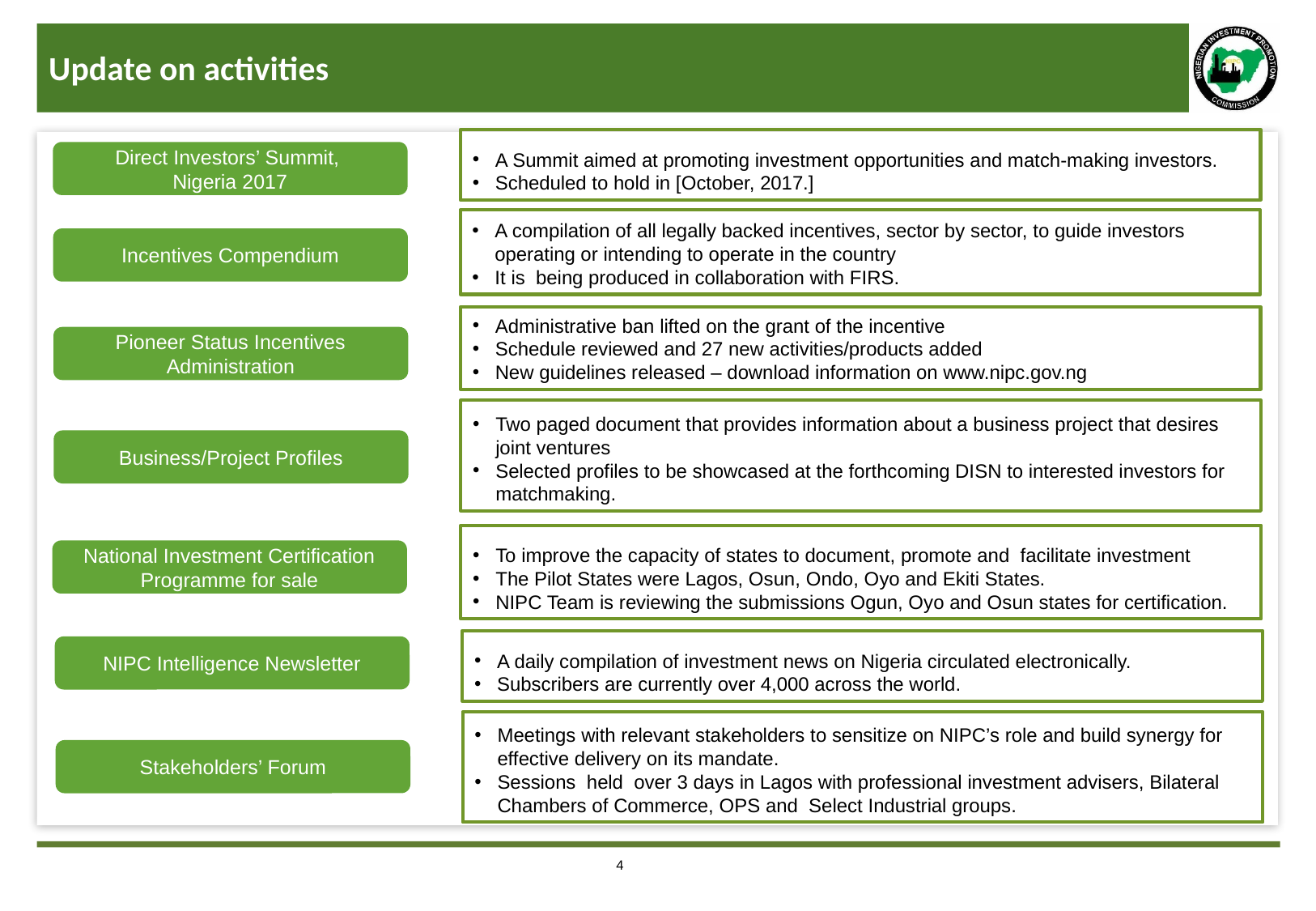

# Update on activities
A Summit aimed at promoting investment opportunities and match-making investors.
Scheduled to hold in [October, 2017.]
Direct Investors’ Summit,
Nigeria 2017
A compilation of all legally backed incentives, sector by sector, to guide investors operating or intending to operate in the country
It is  being produced in collaboration with FIRS.
Incentives Compendium
Administrative ban lifted on the grant of the incentive
Schedule reviewed and 27 new activities/products added
New guidelines released – download information on www.nipc.gov.ng
Pioneer Status Incentives Administration
Two paged document that provides information about a business project that desires  joint ventures
Selected profiles to be showcased at the forthcoming DISN to interested investors for matchmaking.
Business/Project Profiles
To improve the capacity of states to document, promote and  facilitate investment
The Pilot States were Lagos, Osun, Ondo, Oyo and Ekiti States.
NIPC Team is reviewing the submissions Ogun, Oyo and Osun states for certification.
National Investment Certification Programme for sale
A daily compilation of investment news on Nigeria circulated electronically.
Subscribers are currently over 4,000 across the world.
NIPC Intelligence Newsletter
Meetings with relevant stakeholders to sensitize on NIPC’s role and build synergy for effective delivery on its mandate.
Sessions  held  over 3 days in Lagos with professional investment advisers, Bilateral Chambers of Commerce, OPS and  Select Industrial groups.
Stakeholders’ Forum